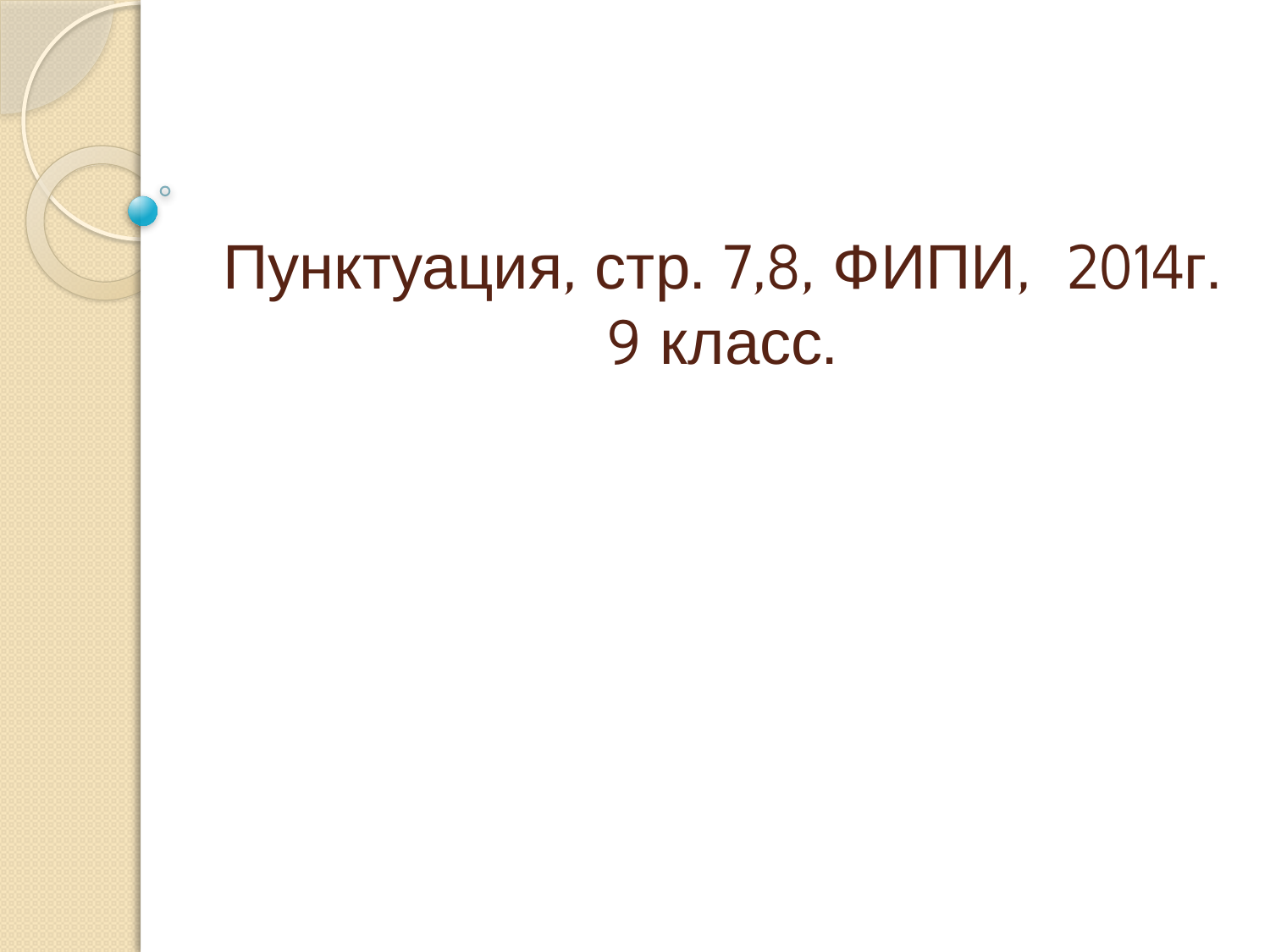

# Пунктуация, стр. 7,8, ФИПИ,  2014г. 9 класс.